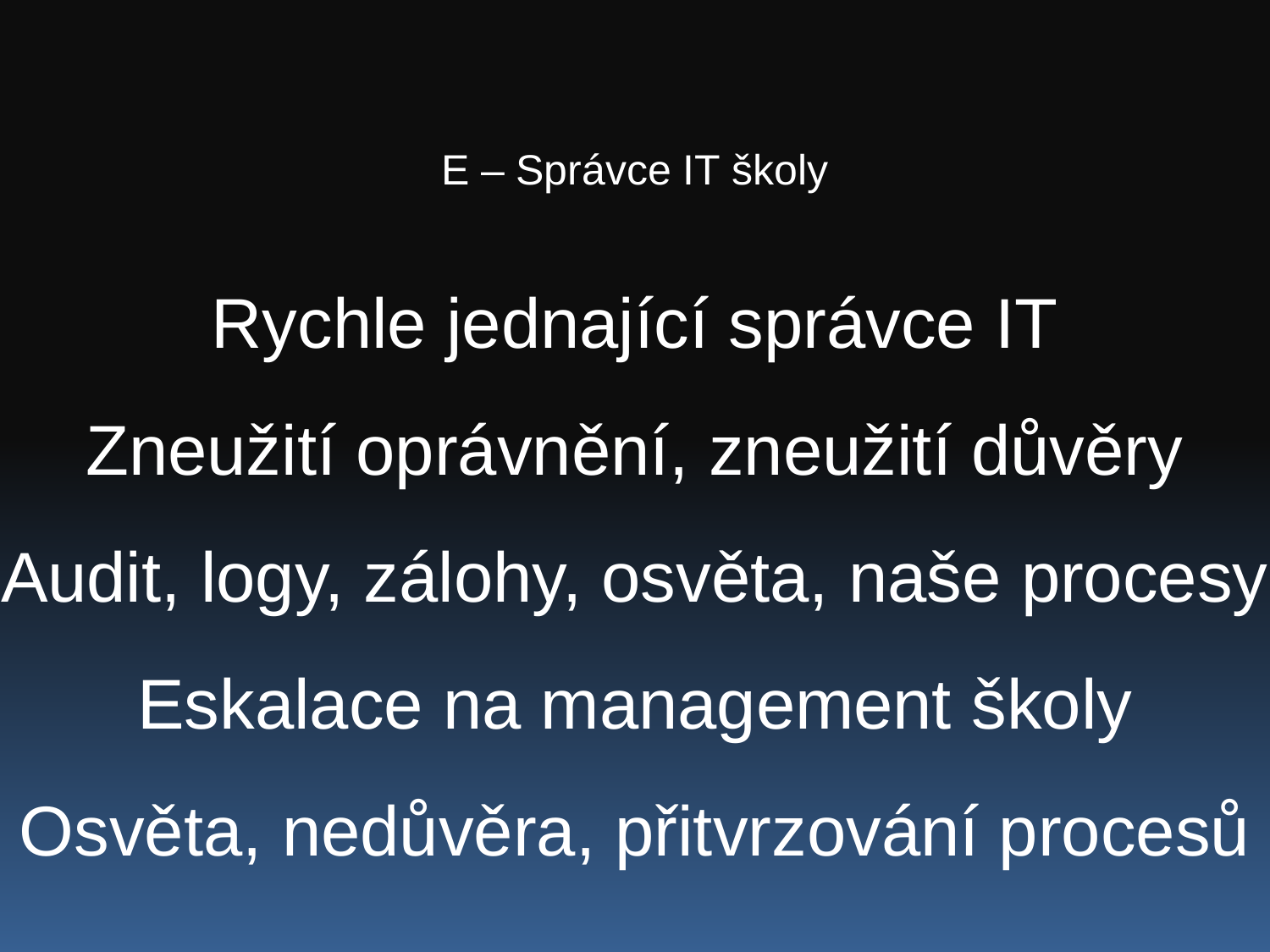

E – Správce IT školy

Rychle jednající správce IT

Zneužití oprávnění, zneužití důvěry

Audit, logy, zálohy, osvěta, naše procesy

Eskalace na management školy

Osvěta, nedůvěra, přitvrzování procesů